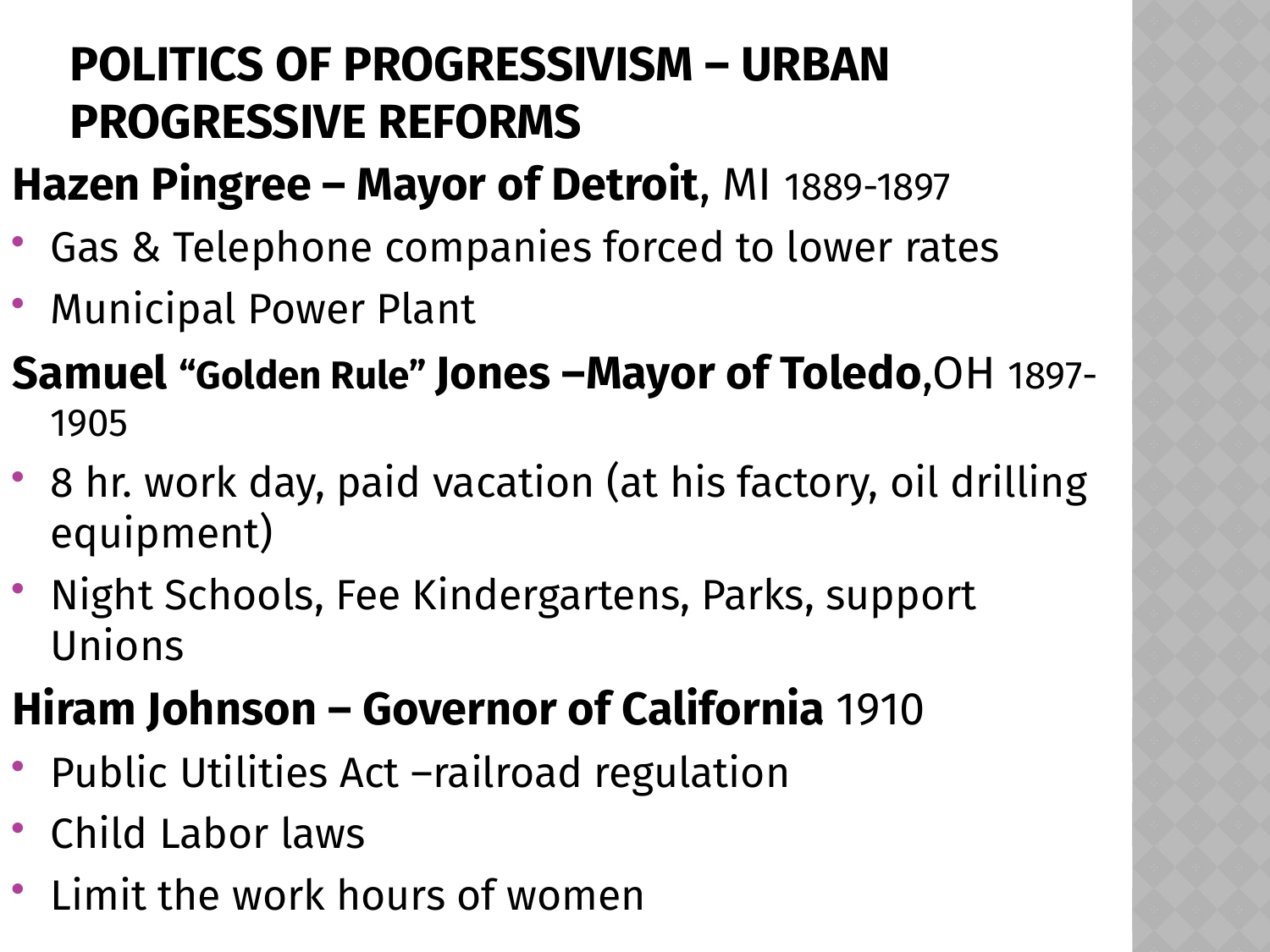

# Politics of progressivism – Urban progressive reforms
Hazen Pingree – Mayor of Detroit, MI 1889-1897
Gas & Telephone companies forced to lower rates
Municipal Power Plant
Samuel “Golden Rule” Jones –Mayor of Toledo,OH 1897-1905
8 hr. work day, paid vacation (at his factory, oil drilling equipment)
Night Schools, Fee Kindergartens, Parks, support Unions
Hiram Johnson – Governor of California 1910
Public Utilities Act –railroad regulation
Child Labor laws
Limit the work hours of women